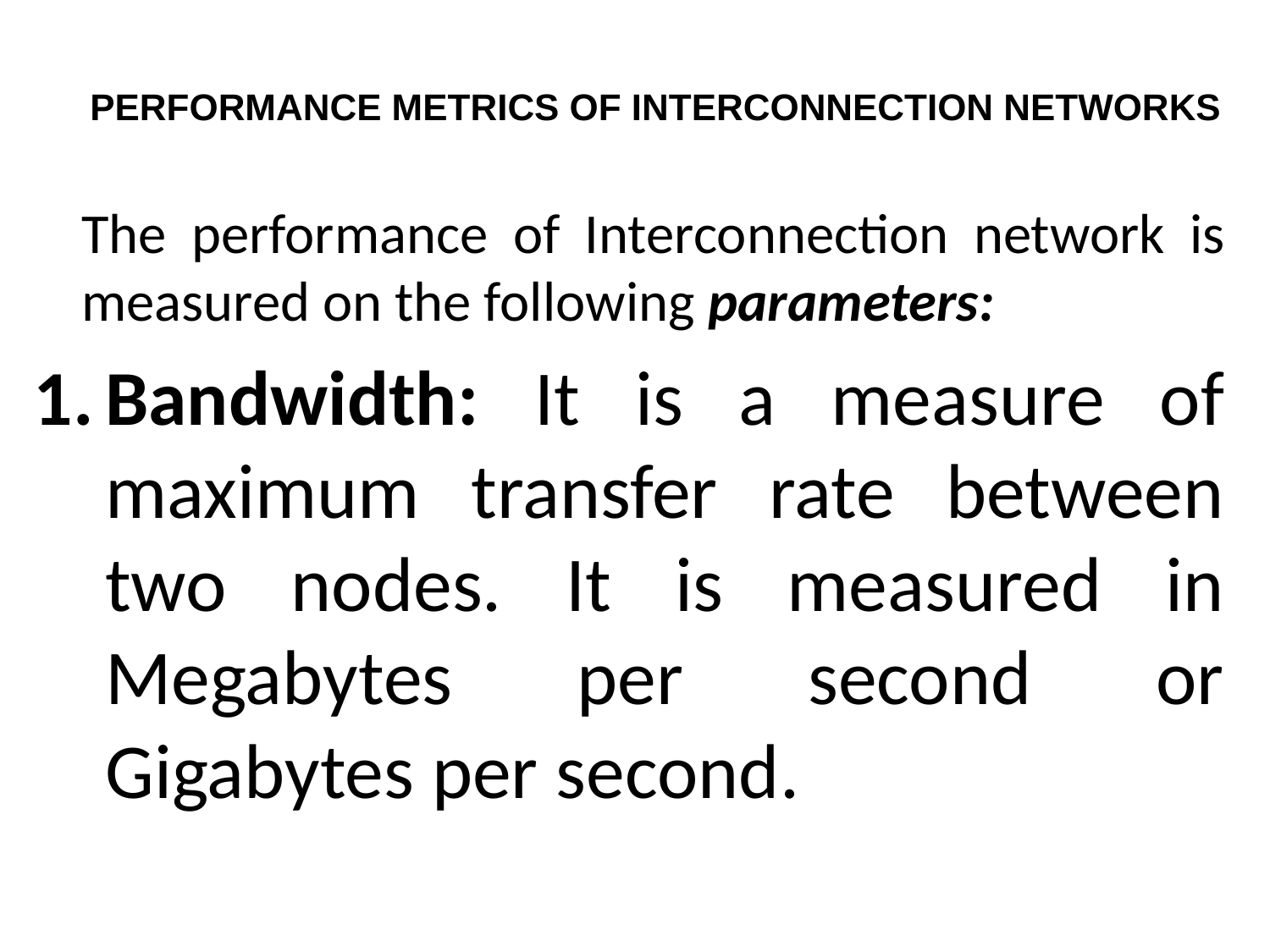

# PERFORMANCE METRICS OF INTERCONNECTION NETWORKS
	The performance of Interconnection network is measured on the following parameters:
Bandwidth: It is a measure of maximum transfer rate between two nodes. It is measured in Megabytes per second or Gigabytes per second.